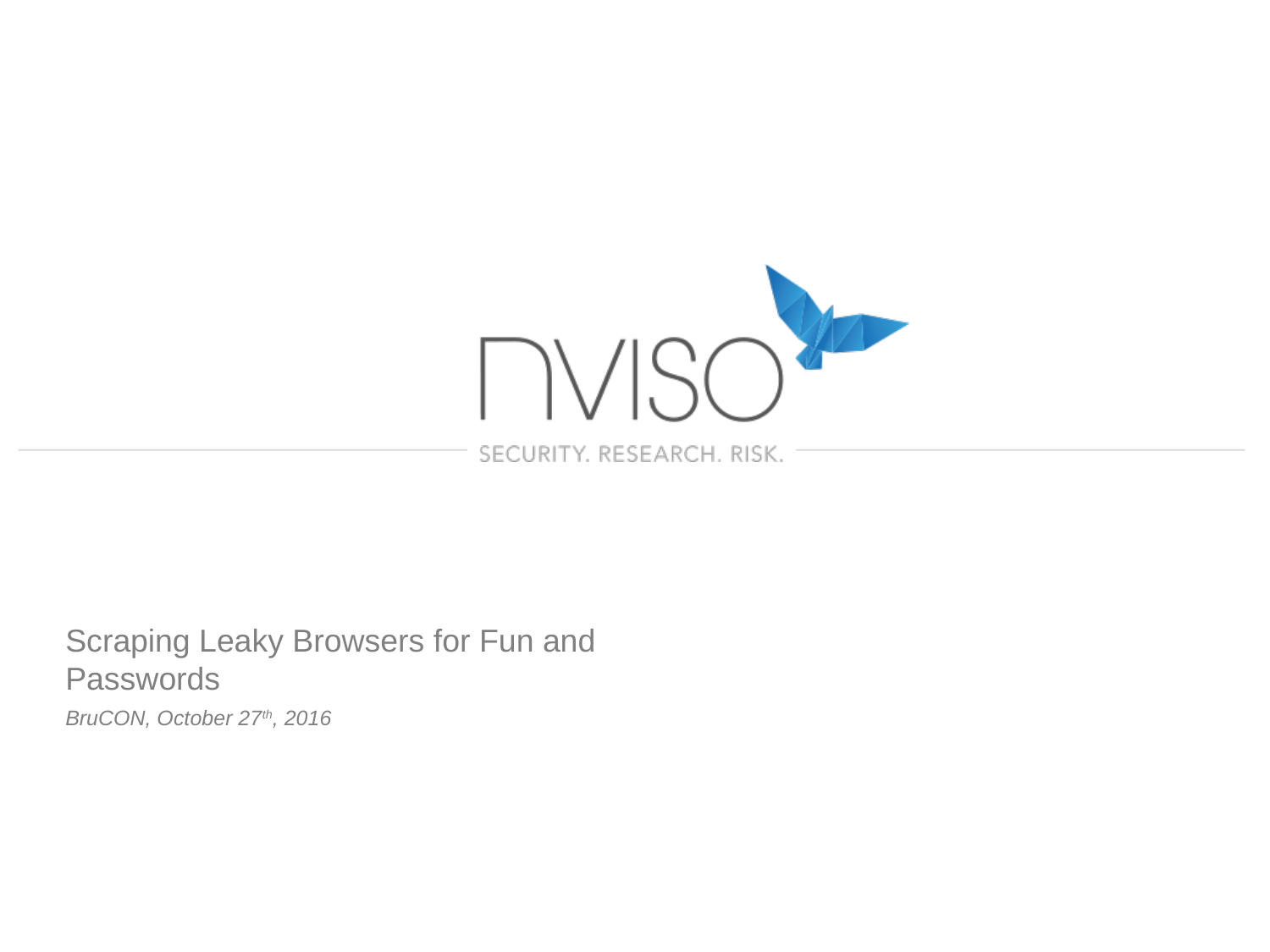

Scraping Leaky Browsers for Fun and Passwords
BruCON, October 27th, 2016